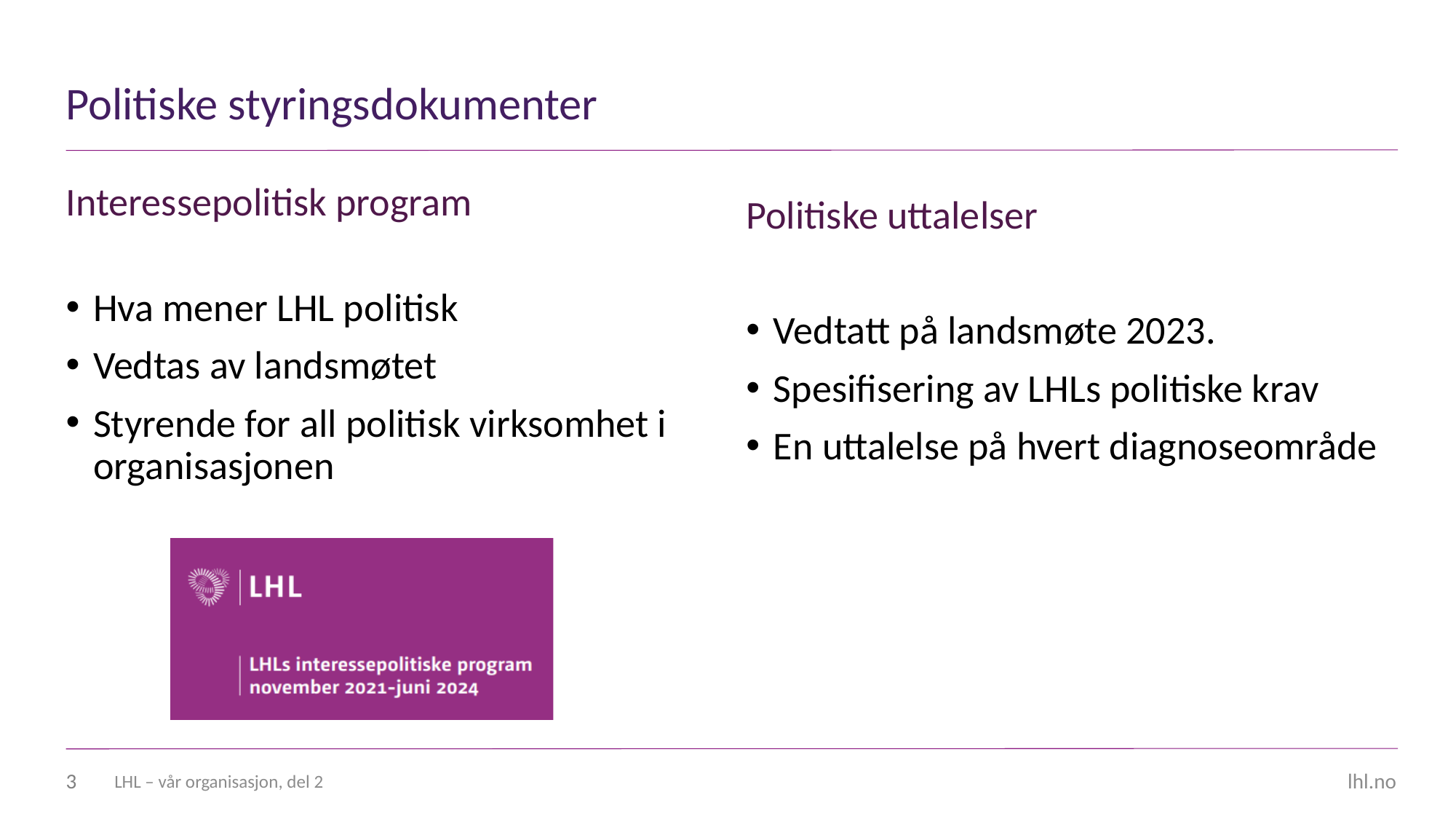

# Politiske styringsdokumenter
Interessepolitisk program
Hva mener LHL politisk
Vedtas av landsmøtet
Styrende for all politisk virksomhet i organisasjonen

Politiske uttalelser

Vedtatt på landsmøte 2023.
Spesifisering av LHLs politiske krav
En uttalelse på hvert diagnoseområde

3
LHL – vår organisasjon, del 2